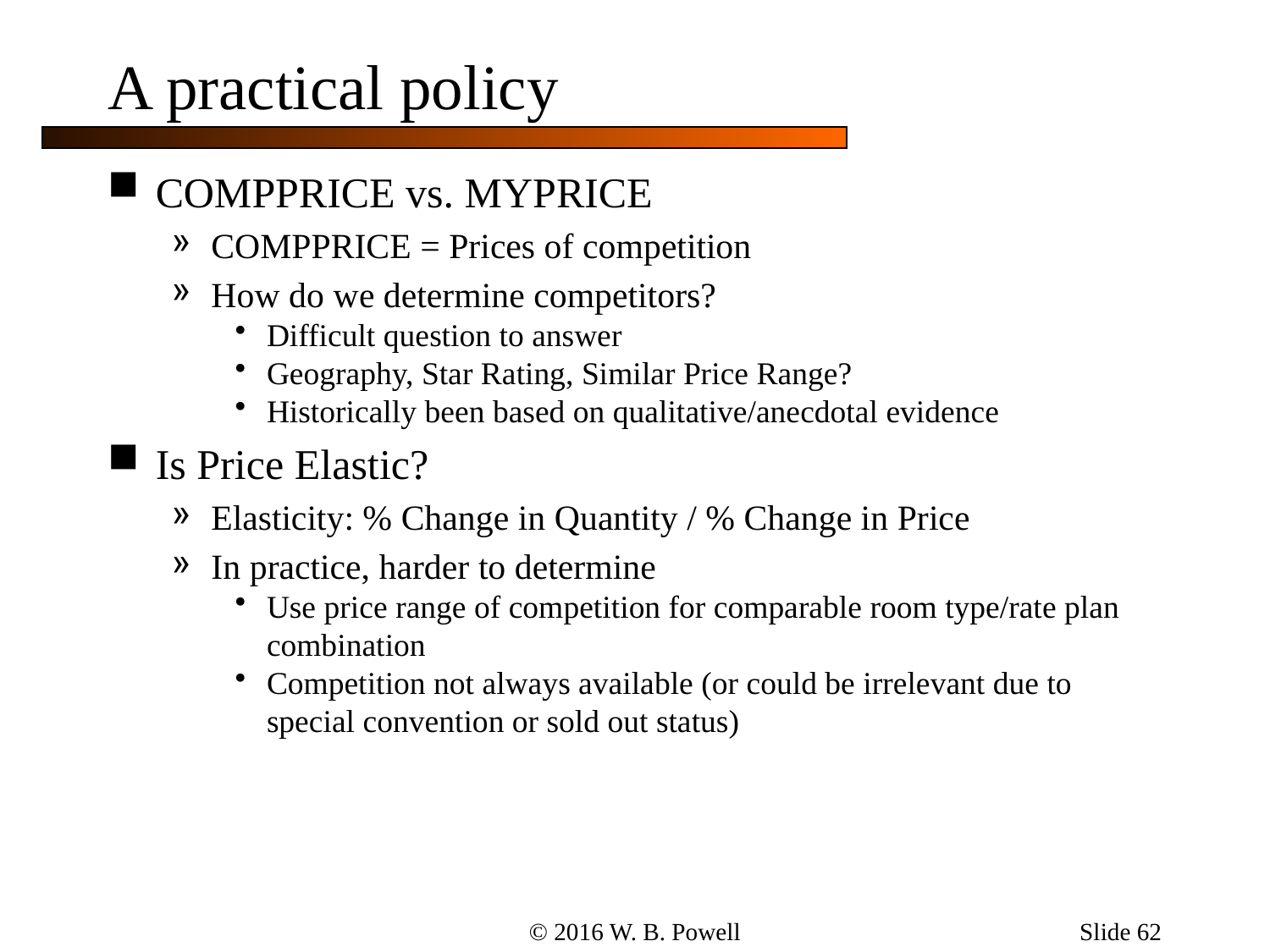

Slide 62
# A practical policy
COMPPRICE vs. MYPRICE
COMPPRICE = Prices of competition
How do we determine competitors?
Difficult question to answer
Geography, Star Rating, Similar Price Range?
Historically been based on qualitative/anecdotal evidence
Is Price Elastic?
Elasticity: % Change in Quantity / % Change in Price
In practice, harder to determine
Use price range of competition for comparable room type/rate plan combination
Competition not always available (or could be irrelevant due to special convention or sold out status)
© 2016 W. B. Powell